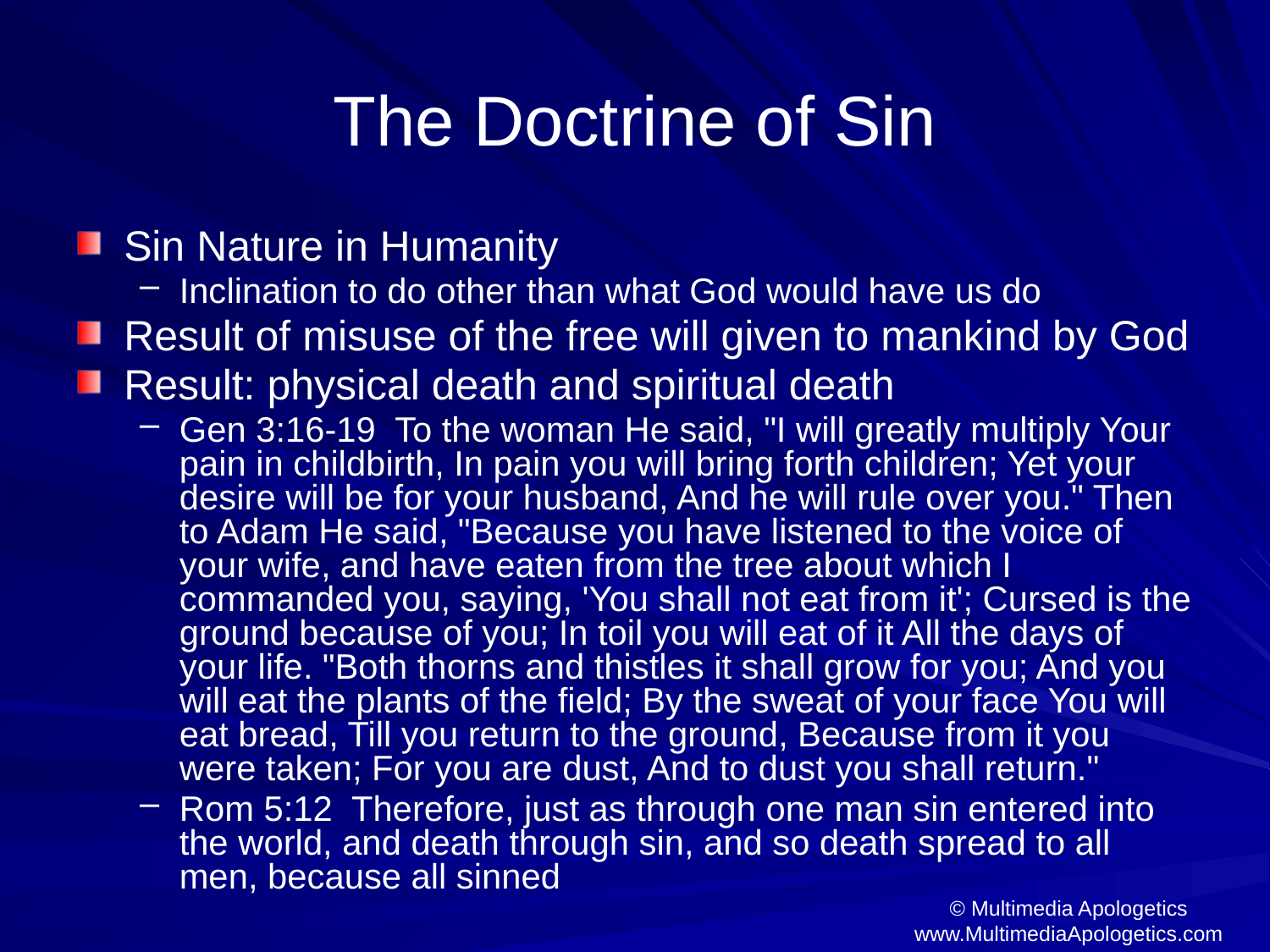

# The Doctrine of Sin
Sin Nature in Humanity
Inclination to do other than what God would have us do
Result of misuse of the free will given to mankind by God
Result: physical death and spiritual death
Gen 3:16-19  To the woman He said, "I will greatly multiply Your pain in childbirth, In pain you will bring forth children; Yet your desire will be for your husband, And he will rule over you." Then to Adam He said, "Because you have listened to the voice of your wife, and have eaten from the tree about which I commanded you, saying, 'You shall not eat from it'; Cursed is the ground because of you; In toil you will eat of it All the days of your life. "Both thorns and thistles it shall grow for you; And you will eat the plants of the field; By the sweat of your face You will eat bread, Till you return to the ground, Because from it you were taken; For you are dust, And to dust you shall return."
Rom 5:12  Therefore, just as through one man sin entered into the world, and death through sin, and so death spread to all men, because all sinned

© Multimedia Apologetics
www.MultimediaApologetics.com